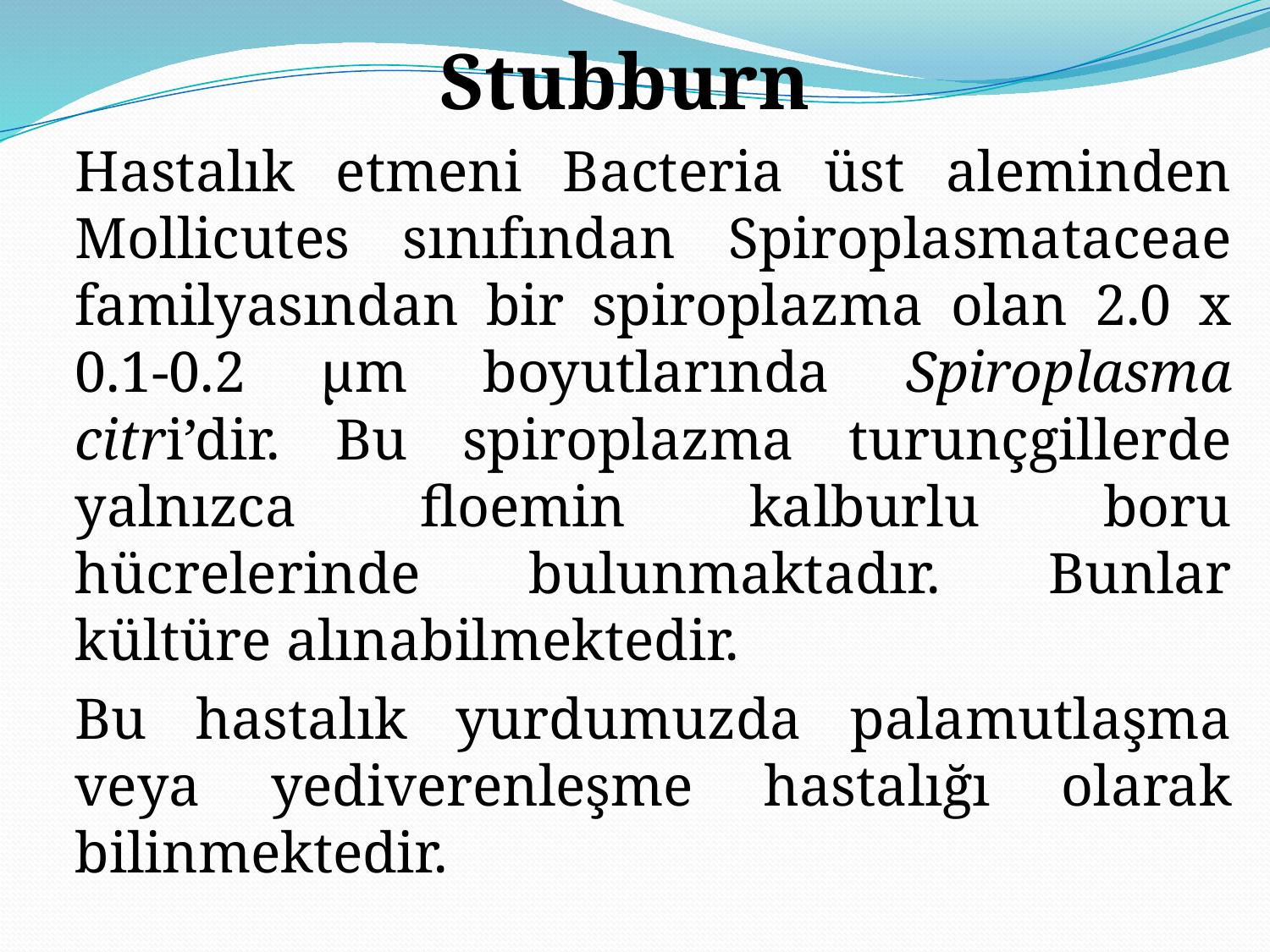

Stubburn
 		Hastalık etmeni Bacteria üst aleminden Mollicutes sınıfından Spiroplasmataceae familyasından bir spiroplazma olan 2.0 x 0.1-0.2 μm boyutlarında Spiroplasma citri’dir. Bu spiroplazma turunçgillerde yalnızca floemin kalburlu boru hücrelerinde bulunmaktadır. Bunlar kültüre alınabilmektedir.
		Bu hastalık yurdumuzda palamutlaşma veya yediverenleşme hastalığı olarak bilinmektedir.